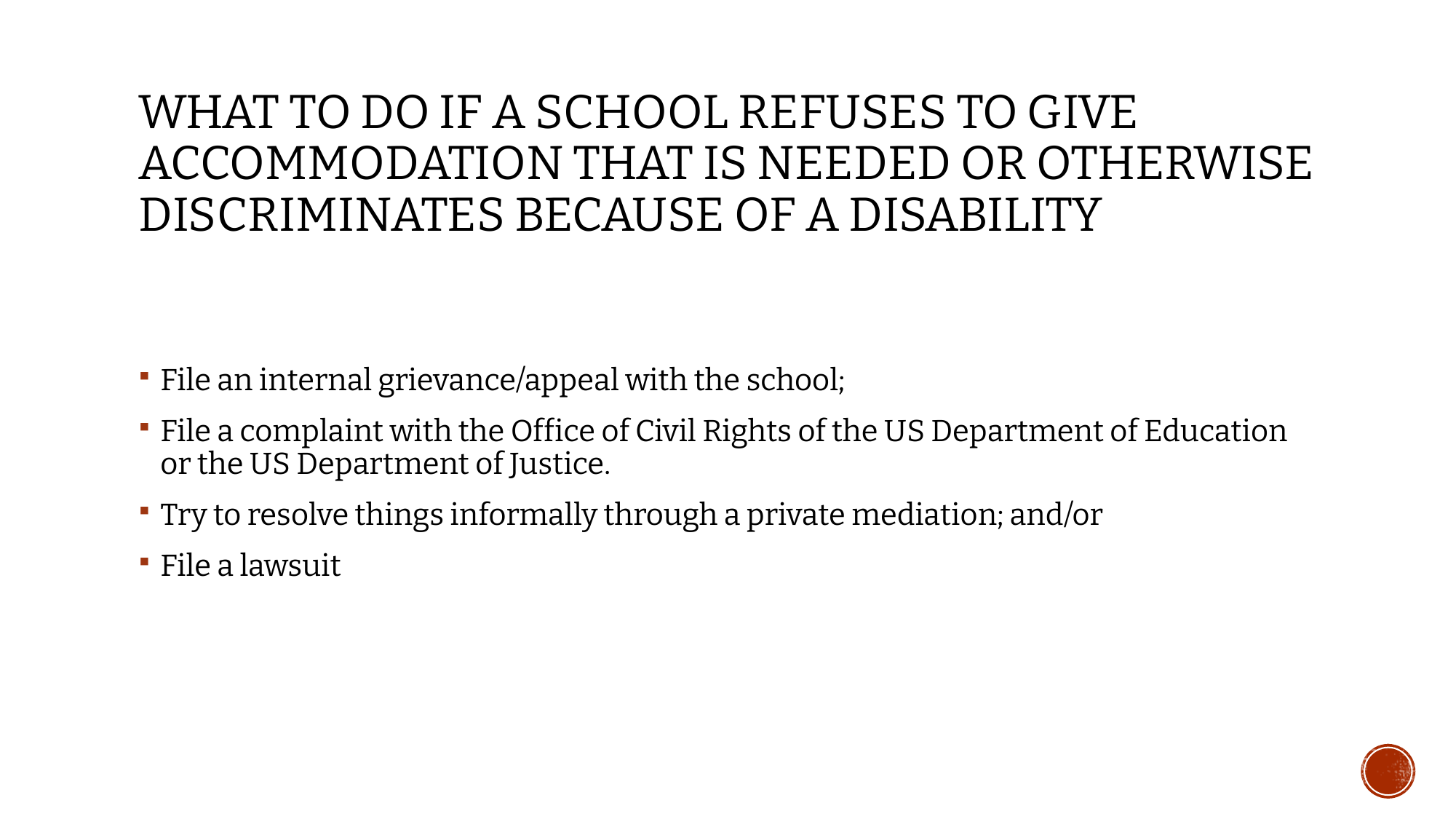

# What To Do If A School Refuses to Give Accommodation That is Needed Or Otherwise Discriminates Because of A Disability

File an internal grievance/appeal with the school;
File a complaint with the Office of Civil Rights of the US Department of Education or the US Department of Justice.
Try to resolve things informally through a private mediation; and/or
File a lawsuit